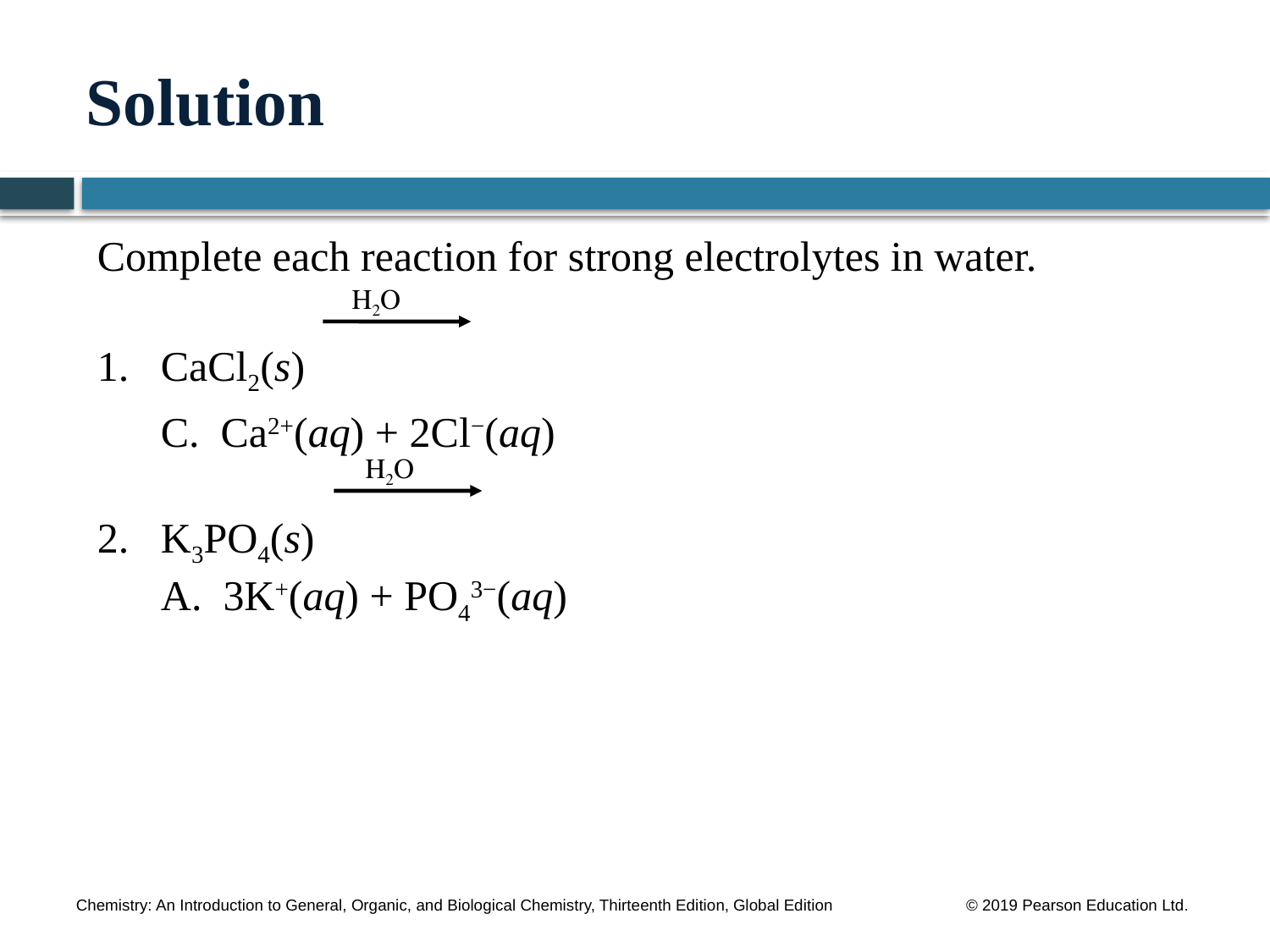

# Solution
Complete each reaction for strong electrolytes in water.
1.	CaCl2(s)
	C.  Ca2+(aq) + 2Cl−(aq)

2.	K3PO4(s)
	A.  3K+(aq) + PO43−(aq)
H2O

H2O